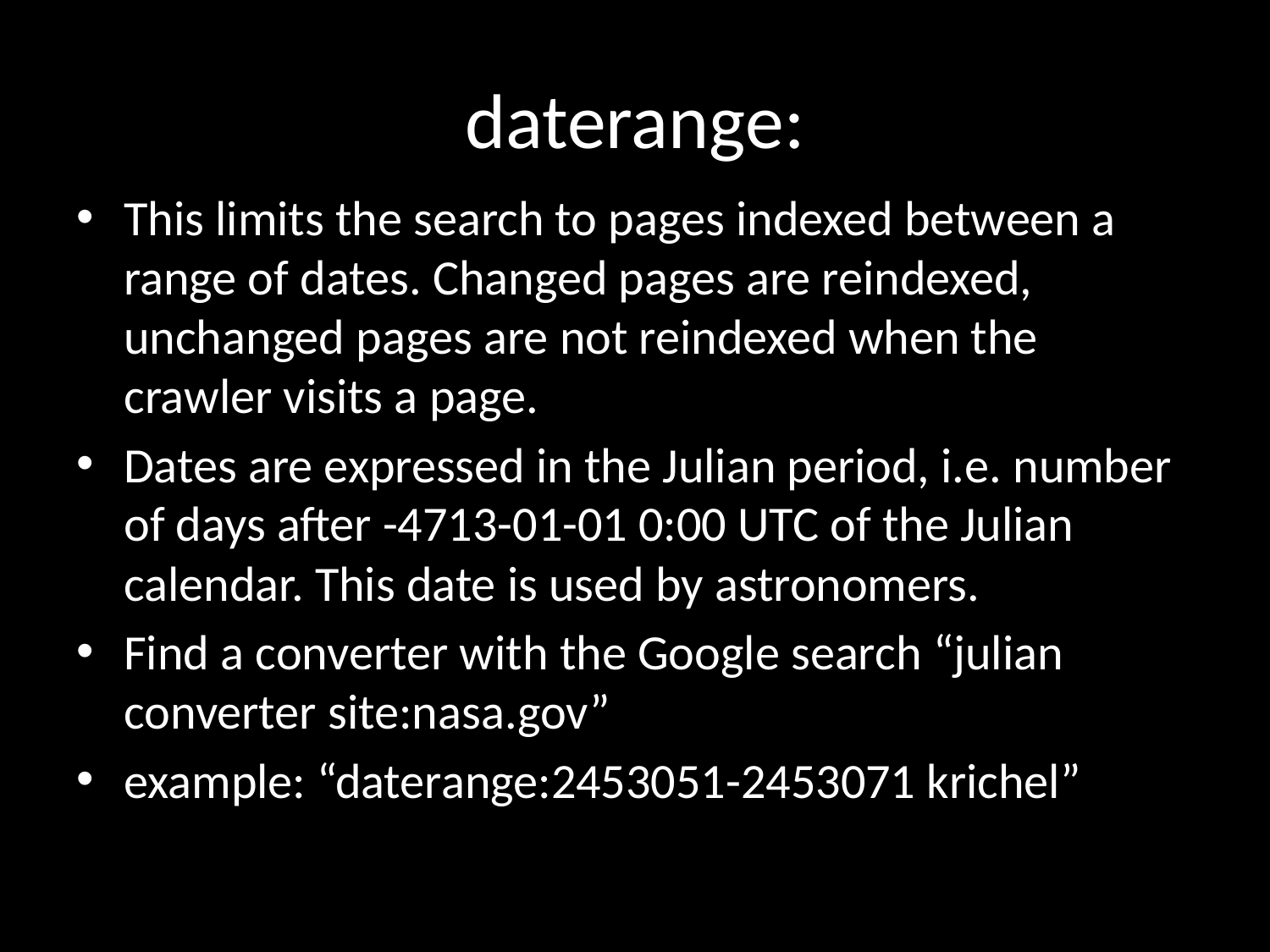

# daterange:
This limits the search to pages indexed between a range of dates. Changed pages are reindexed, unchanged pages are not reindexed when the crawler visits a page.
Dates are expressed in the Julian period, i.e. number of days after -4713-01-01 0:00 UTC of the Julian calendar. This date is used by astronomers.
Find a converter with the Google search “julian converter site:nasa.gov”
example: “daterange:2453051-2453071 krichel”